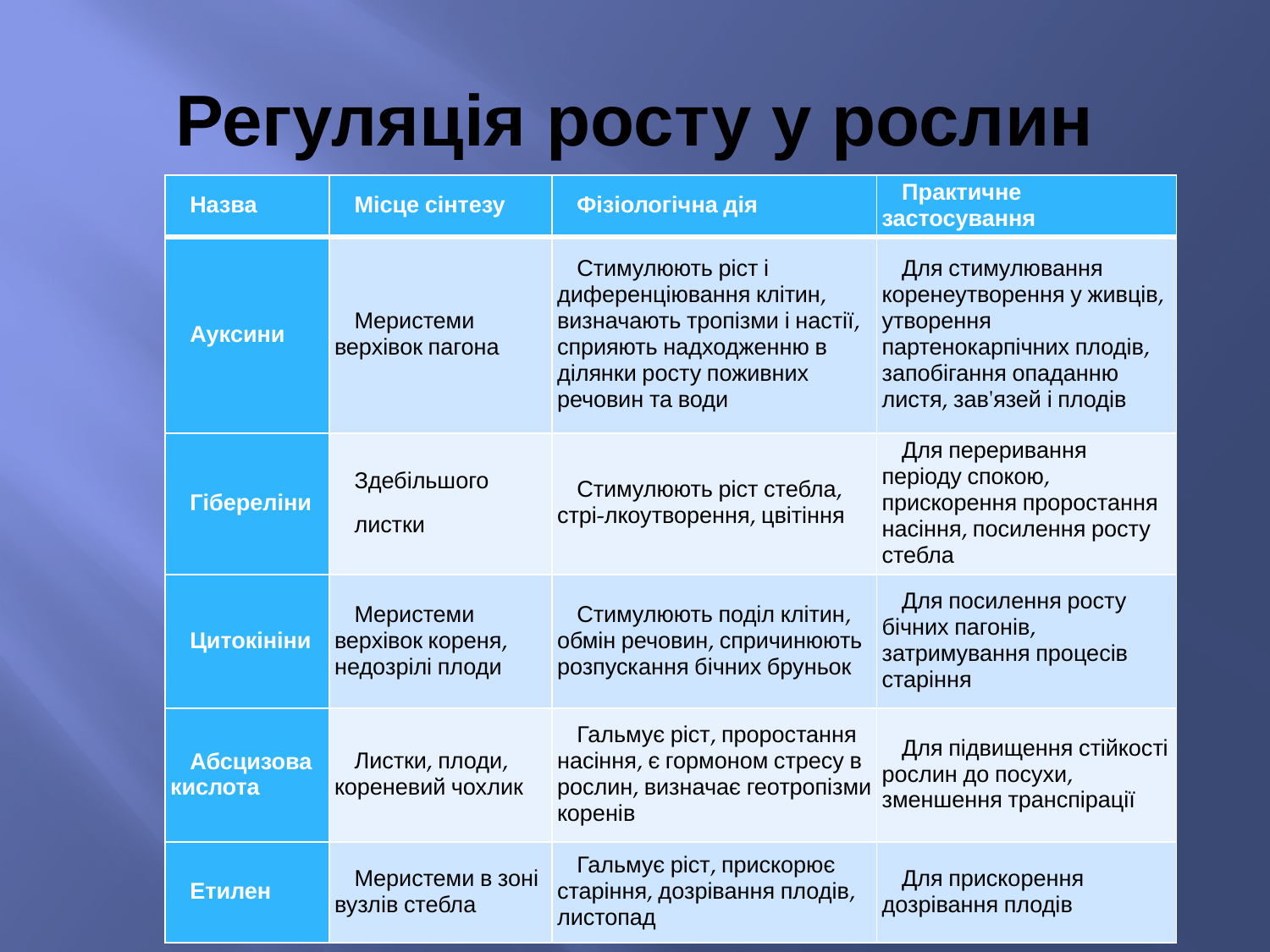

# Регуляція росту у рослин
| Назва | Місце сінтезу | Фізіологічна дія | Практичне застосування |
| --- | --- | --- | --- |
| Ауксини | Меристеми верхівок пагона | Стимулюють ріст і диференціювання клітин, визначають тропізми і настії, сприяють надходженню в ділянки росту поживних речовин та води | Для стимулювання коренеутворення у живців, утворення партенокарпічних плодів, запобігання опаданню листя, зав'язей і плодів |
| Гібереліни | Здебільшого листки | Стимулюють ріст стебла, стрі-лкоутворення, цвітіння | Для переривання періоду спокою, прискорення проростання насіння, посилення росту стебла |
| Цитокініни | Меристеми верхівок кореня, недозрілі плоди | Стимулюють поділ клітин, обмін речовин, спричинюють розпускання бічних бруньок | Для посилення росту бічних пагонів, затримування процесів старіння |
| Абсцизова кислота | Листки, плоди, кореневий чохлик | Гальмує ріст, проростання насіння, є гормоном стресу в рослин, визначає геотропізми коренів | Для підвищення стійкості рослин до посухи, зменшення транспірації |
| Етилен | Меристеми в зоні вузлів стебла | Гальмує ріст, прискорює старіння, дозрівання плодів, листопад | Для прискорення дозрівання плодів |